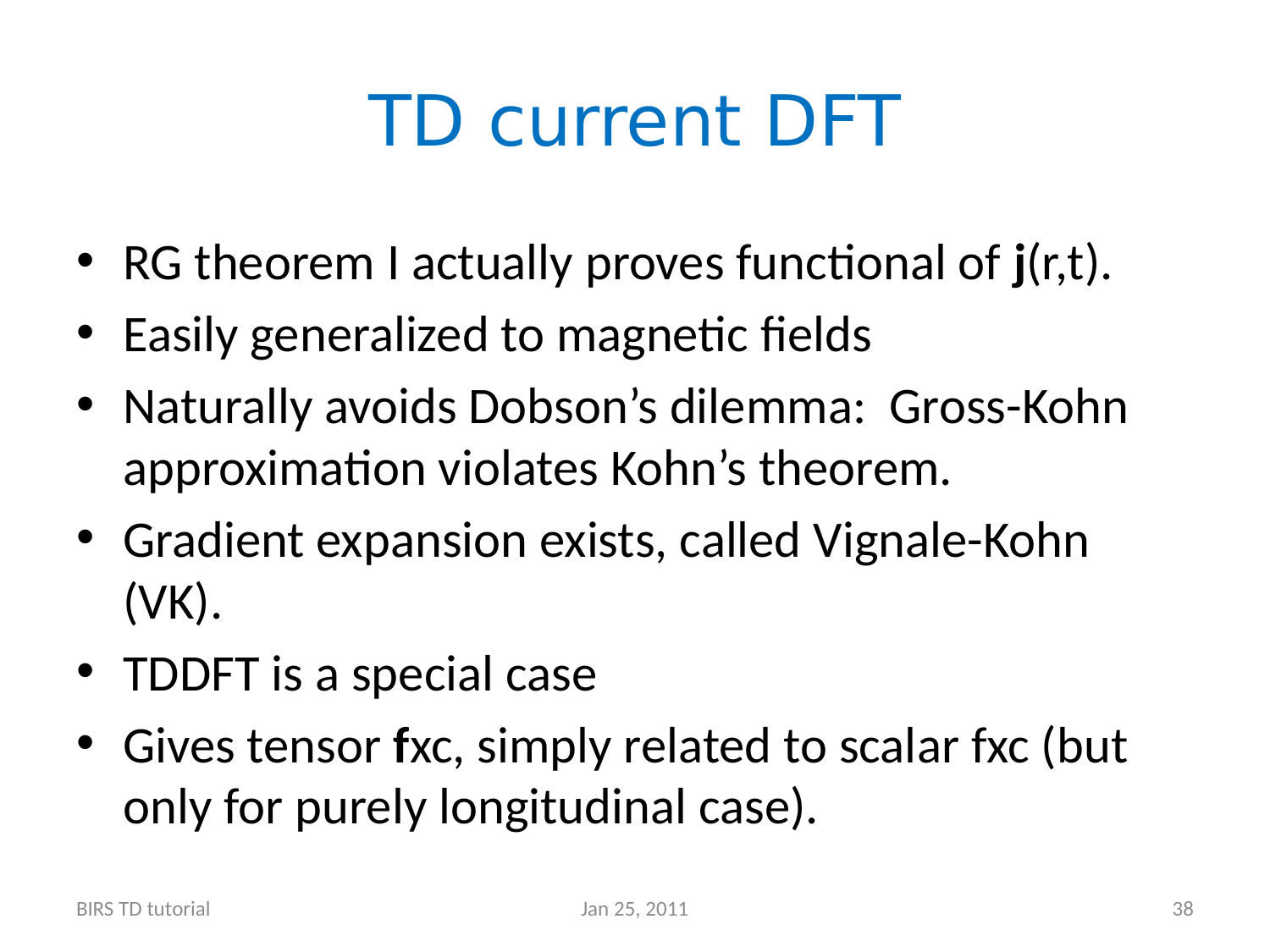

# TD current DFT
RG theorem I actually proves functional of j(r,t).
Easily generalized to magnetic fields
Naturally avoids Dobson’s dilemma:  Gross-Kohn approximation violates Kohn’s theorem.
Gradient expansion exists, called Vignale-Kohn (VK).
TDDFT is a special case
Gives tensor fxc, simply related to scalar fxc (but only for purely longitudinal case).
BIRS TD tutorial
Jan 25, 2011
38